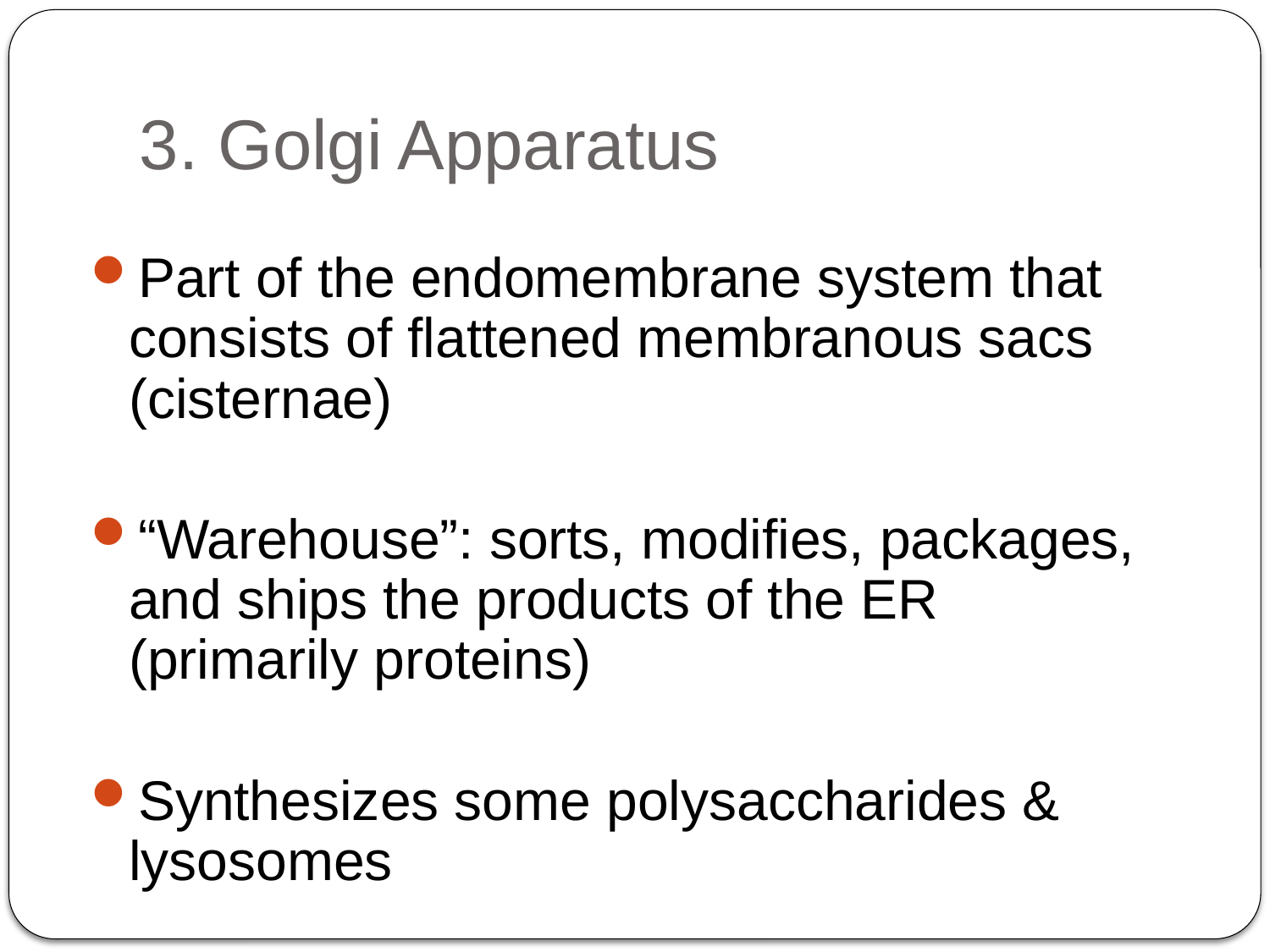

# 3. Golgi Apparatus
Part of the endomembrane system that consists of flattened membranous sacs (cisternae)

“Warehouse”: sorts, modifies, packages, and ships the products of the ER (primarily proteins)

Synthesizes some polysaccharides & lysosomes